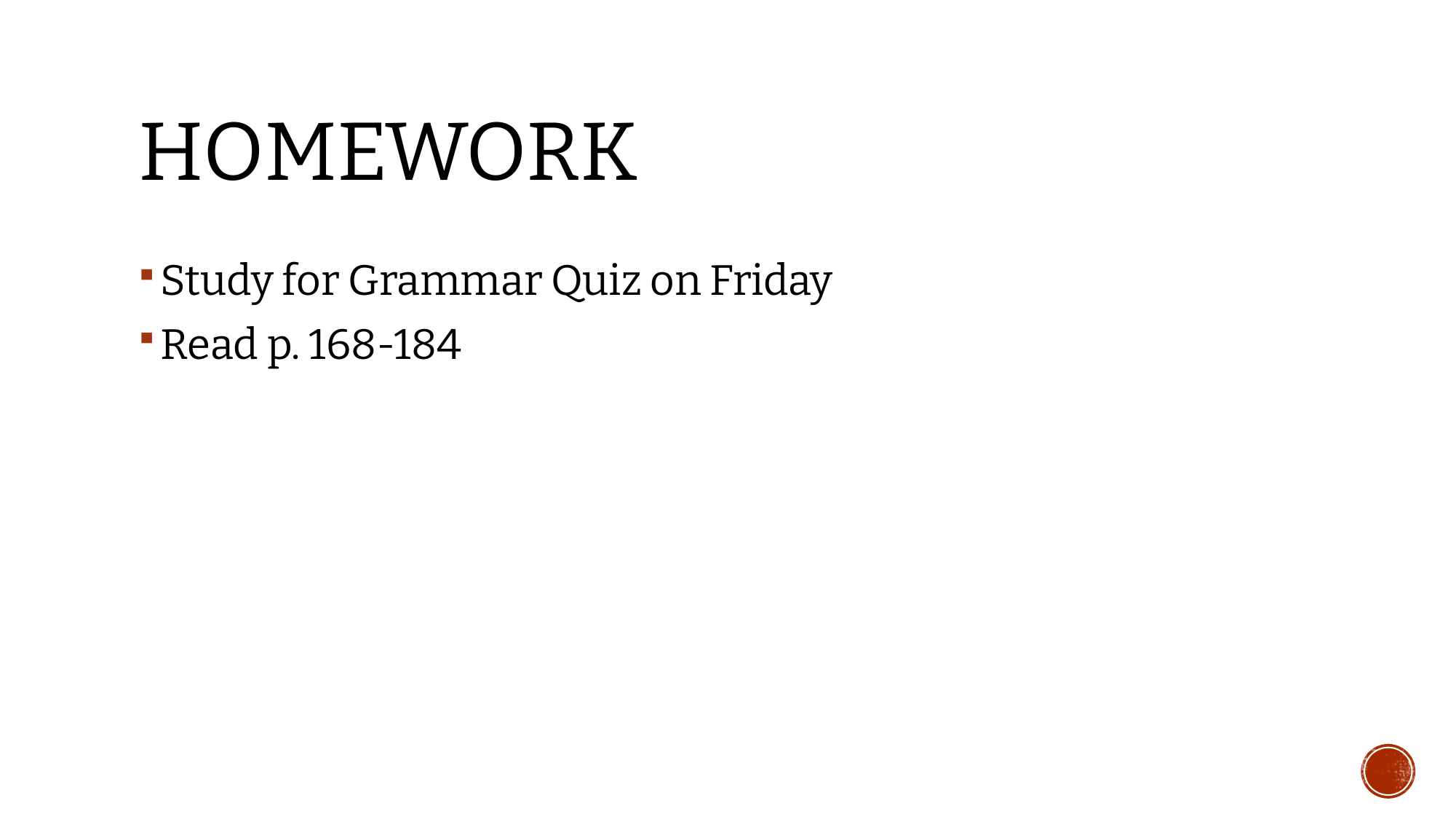

# Homework
Study for Grammar Quiz on Friday
Read p. 168-184